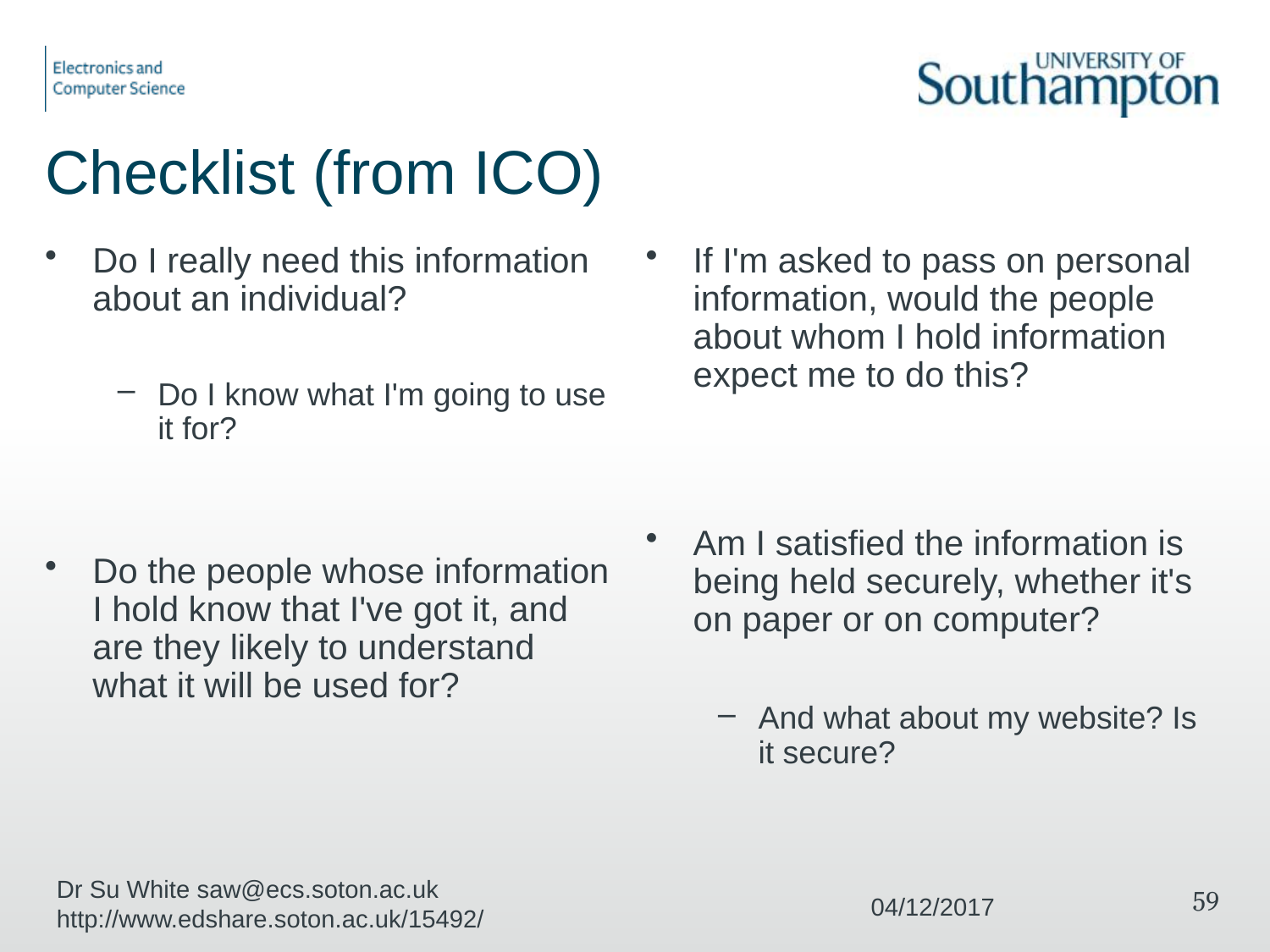

# Checklist (from ICO)
Do I really need this information about an individual?
Do I know what I'm going to use it for?

Do the people whose information I hold know that I've got it, and are they likely to understand what it will be used for?

If I'm asked to pass on personal information, would the people about whom I hold information expect me to do this?

Am I satisfied the information is being held securely, whether it's on paper or on computer?
And what about my website? Is it secure?
Dr Su White saw@ecs.soton.ac.uk     http://www.edshare.soton.ac.uk/15492/
59
04/12/2017